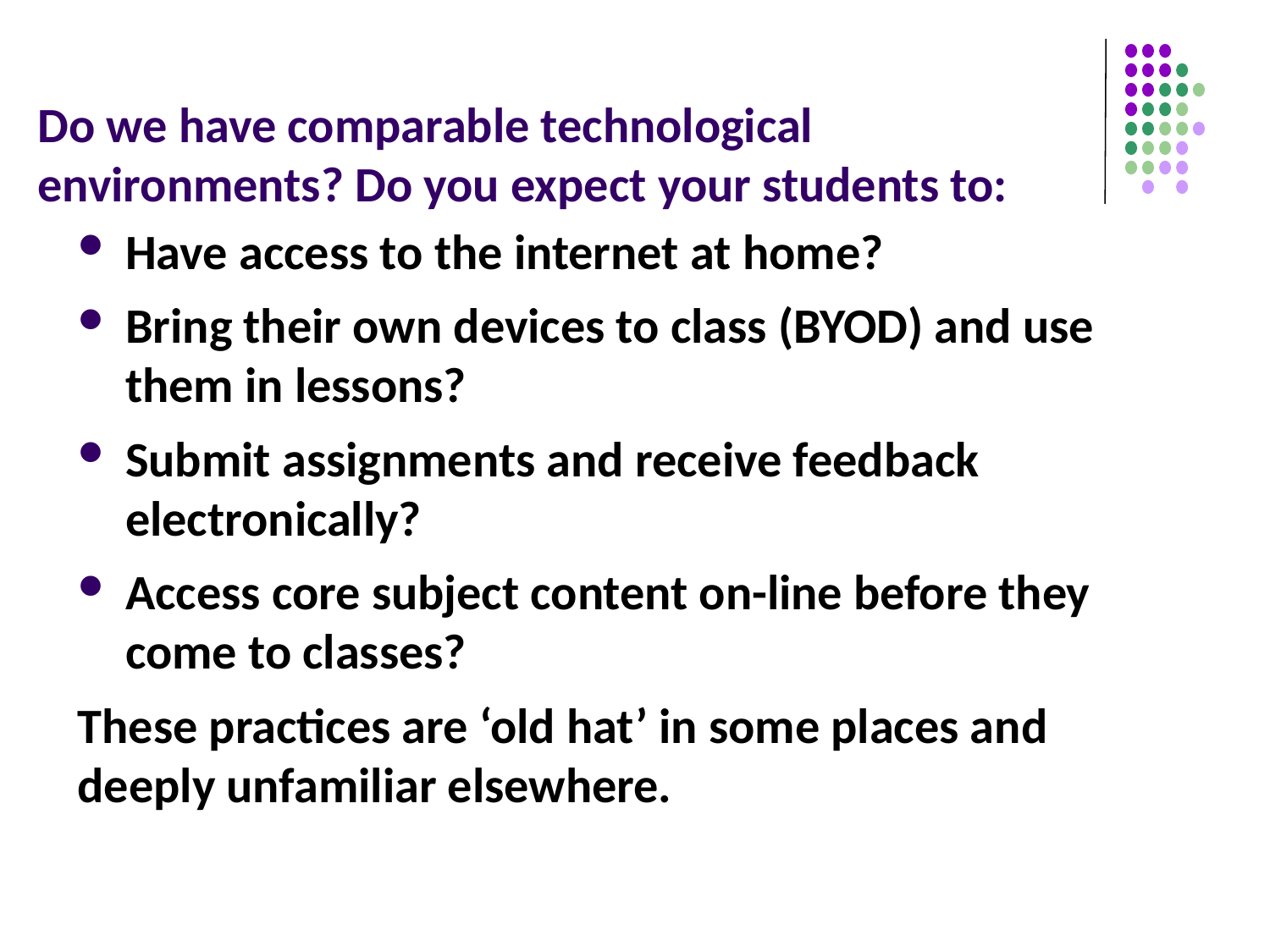

# Do we have comparable technological environments? Do you expect your students to:
Have access to the internet at home?
Bring their own devices to class (BYOD) and use them in lessons?
Submit assignments and receive feedback electronically?
Access core subject content on-line before they come to classes?
These practices are ‘old hat’ in some places and deeply unfamiliar elsewhere.